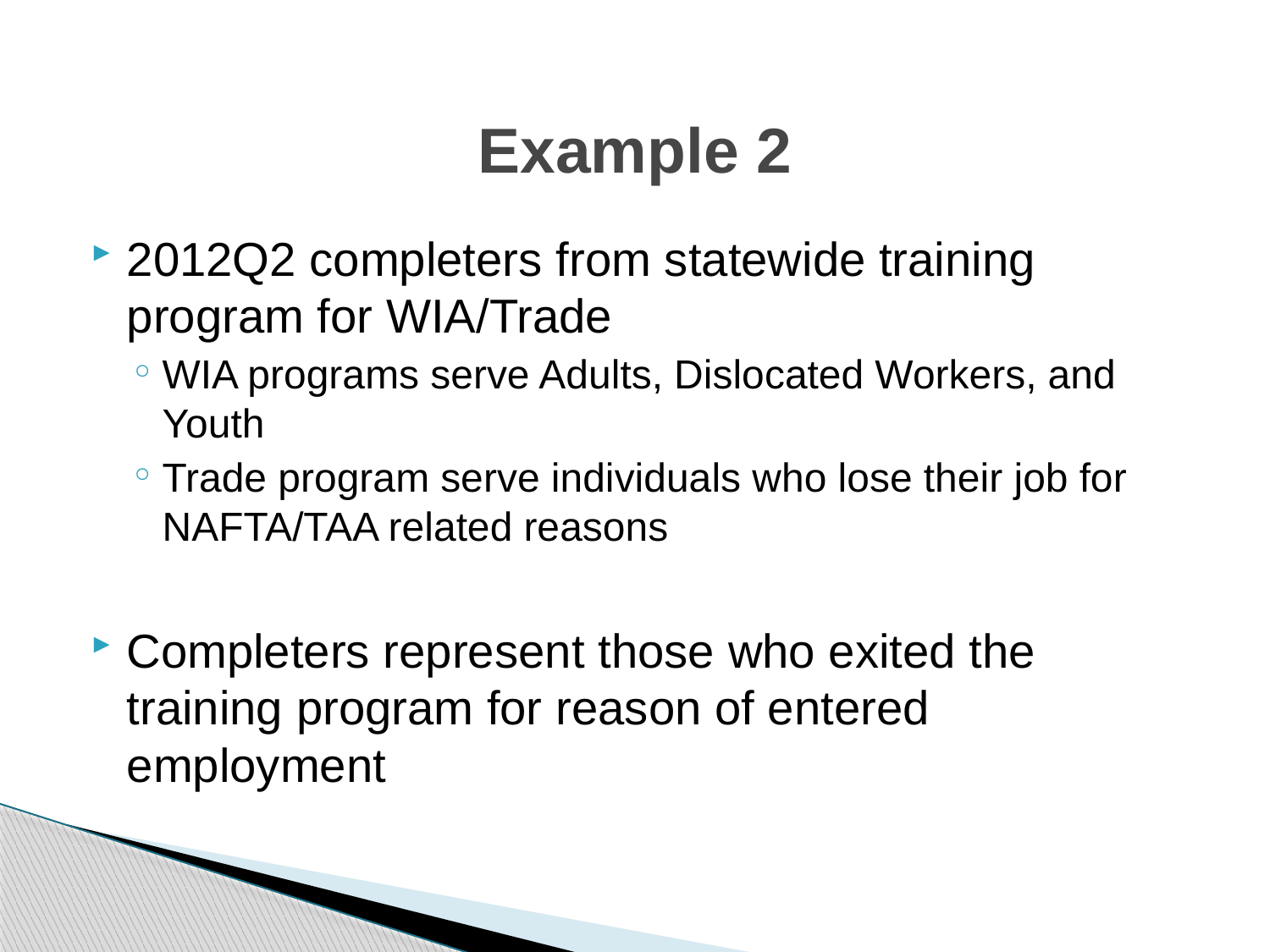

# Example 2
2012Q2 completers from statewide training program for WIA/Trade
WIA programs serve Adults, Dislocated Workers, and Youth
Trade program serve individuals who lose their job for NAFTA/TAA related reasons

Completers represent those who exited the training program for reason of entered employment